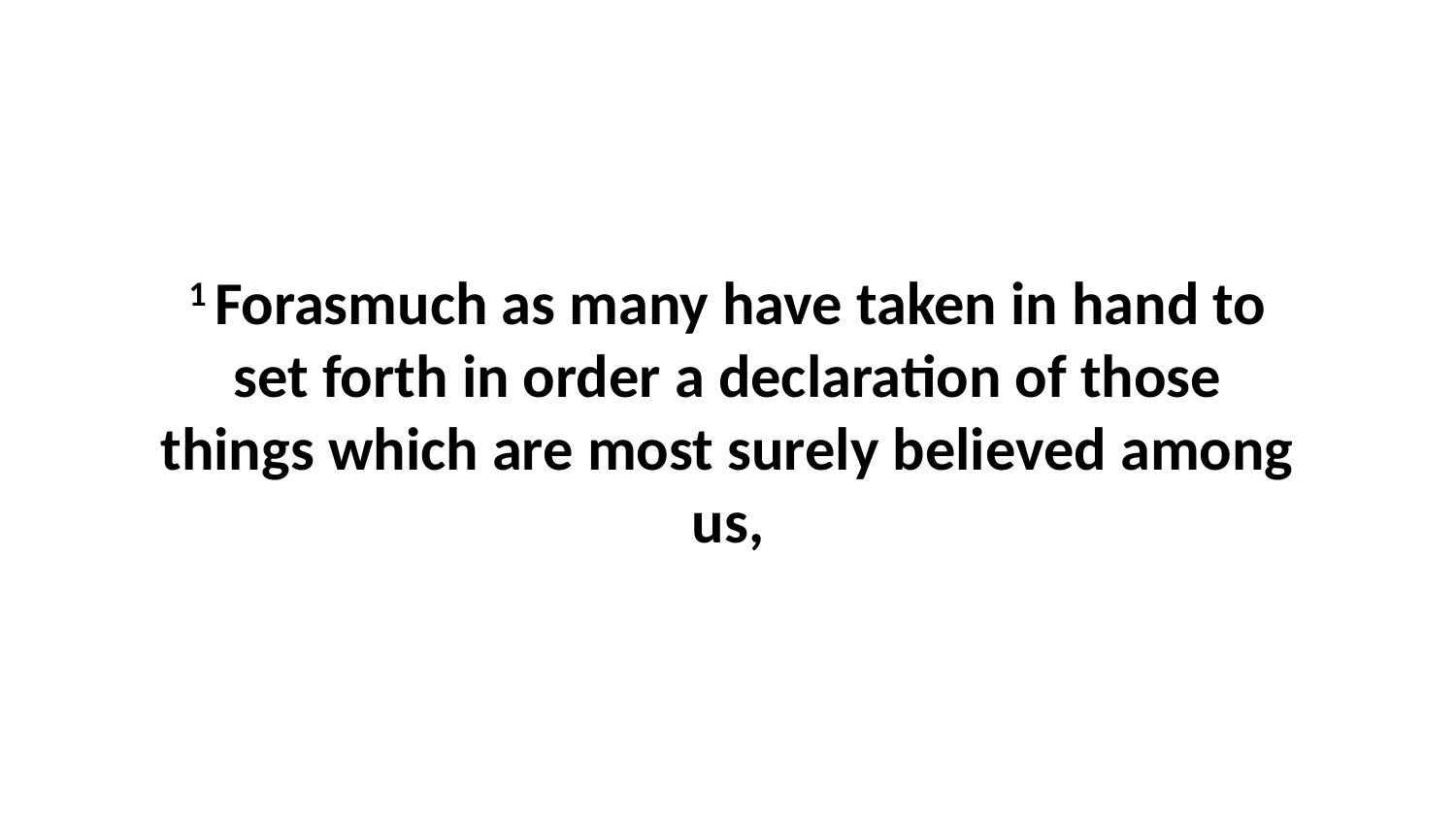

1 Forasmuch as many have taken in hand to set forth in order a declaration of those things which are most surely believed among us,